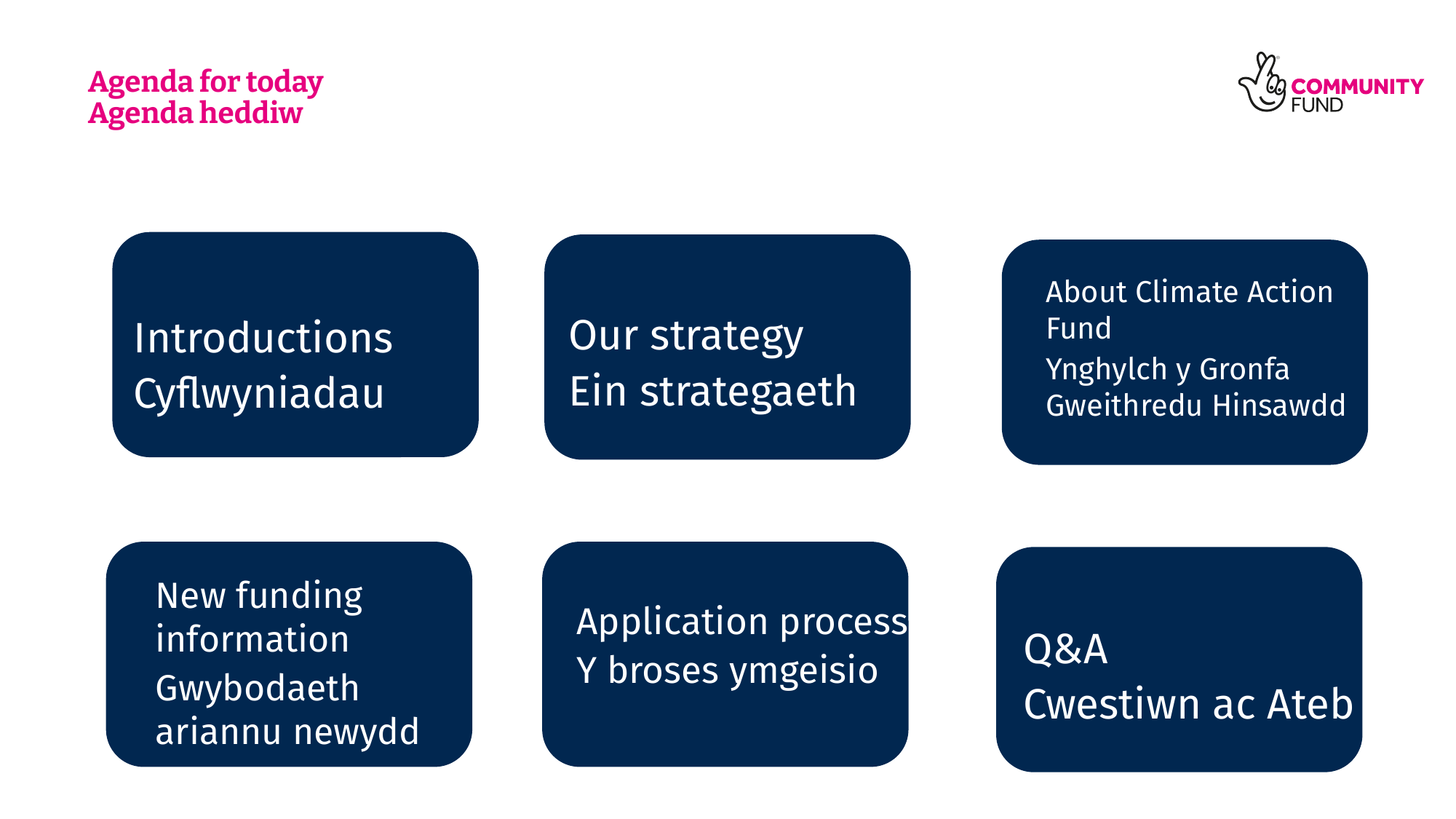

# Agenda for today Agenda heddiw

About Climate Action Fund
Ynghylch y Gronfa Gweithredu Hinsawdd

Our strategy
Ein strategaeth
Introductions
Cyflwyniadau

New funding information
Gwybodaeth ariannu newydd
Application process
Y broses ymgeisio

Q&A
Cwestiwn ac Ateb